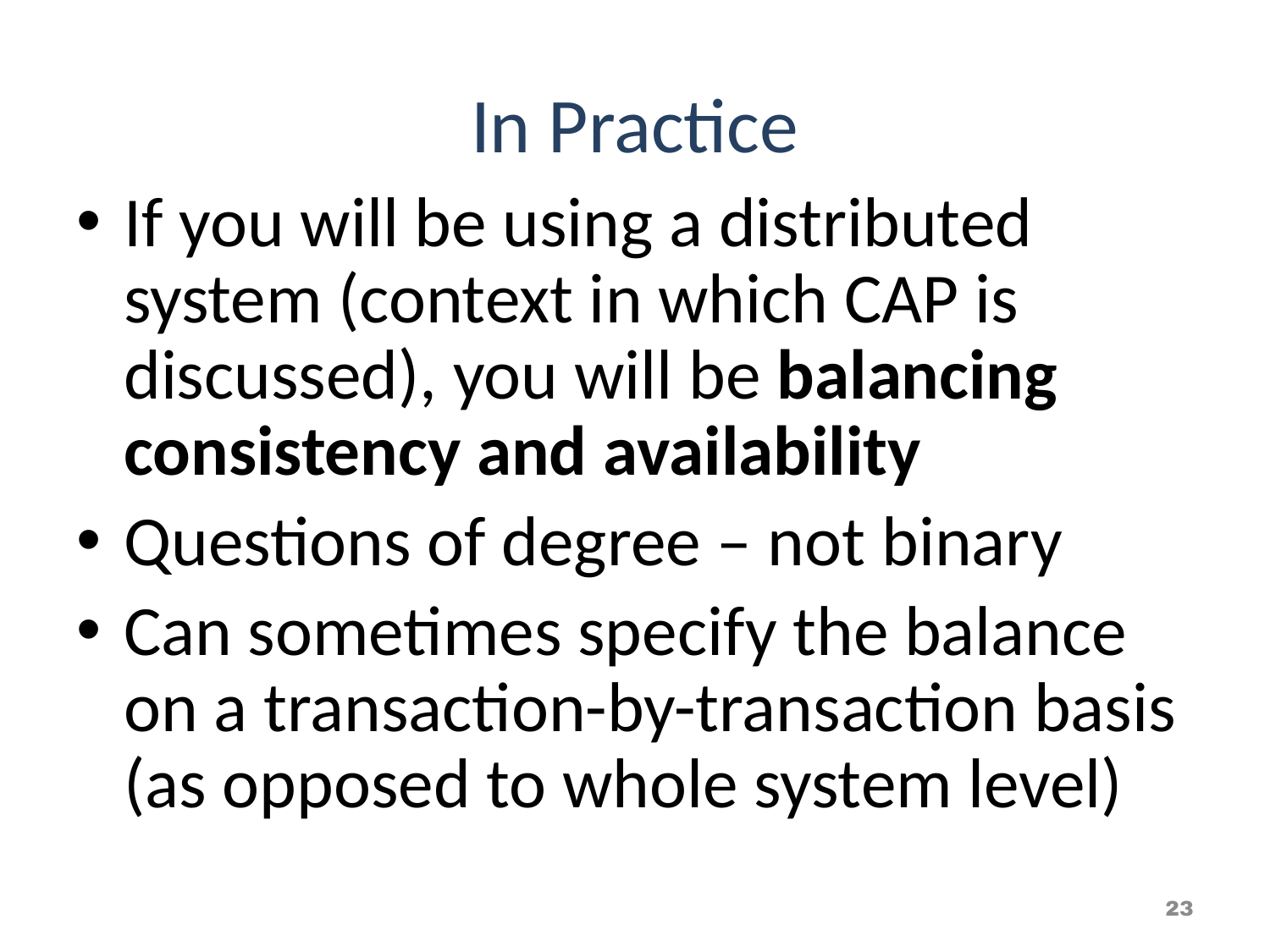

# In Practice
If you will be using a distributed system (context in which CAP is discussed), you will be balancing consistency and availability
Questions of degree – not binary
Can sometimes specify the balance on a transaction-by-transaction basis (as opposed to whole system level)
23